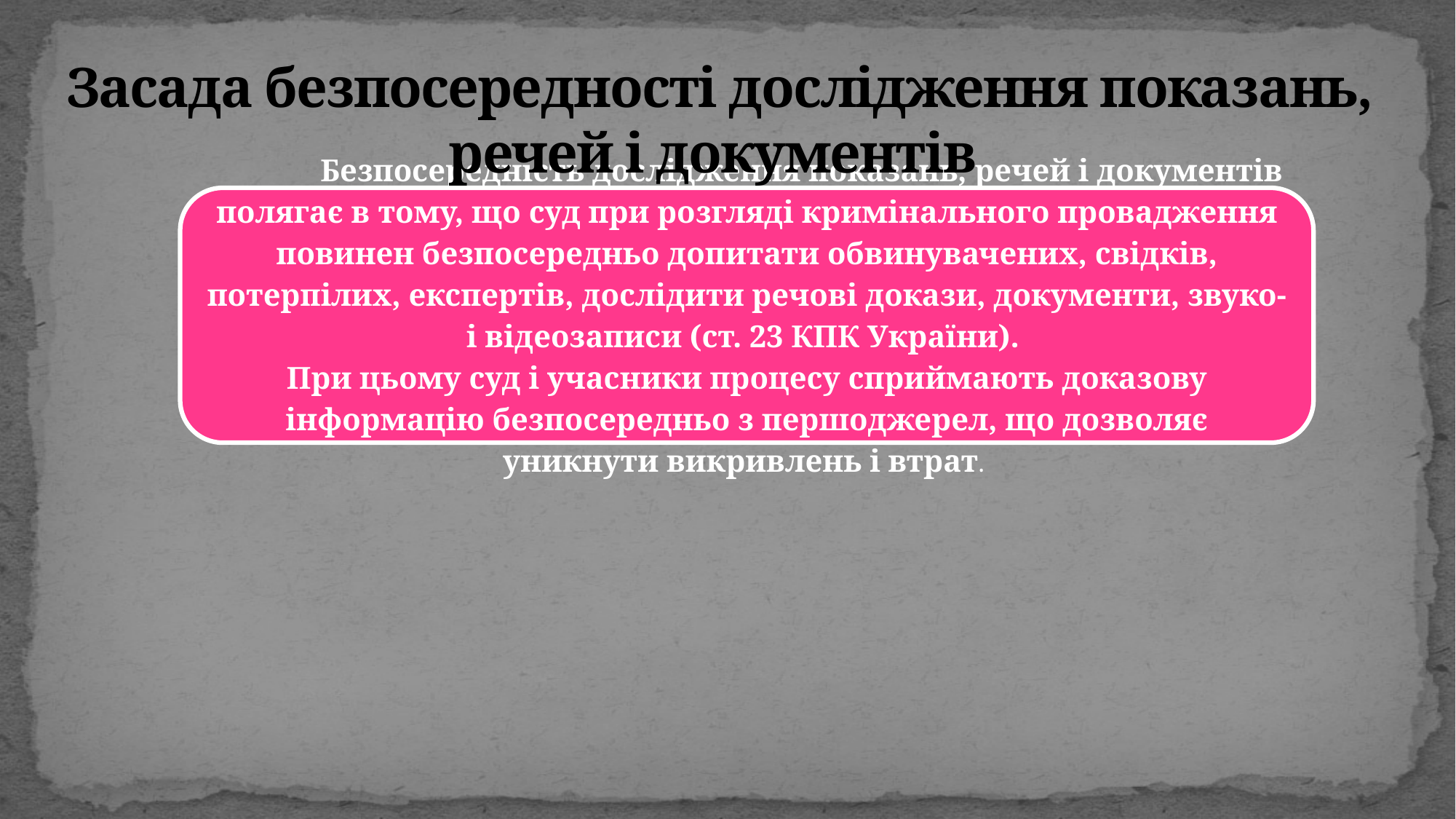

# Засада безпосередності дослідження показань, речей і документів
При цьому суд і учасники процесу сприймають доказову інформацію безпосередньо з першоджерел, що дозволяє уникнути викривлень і втрат.